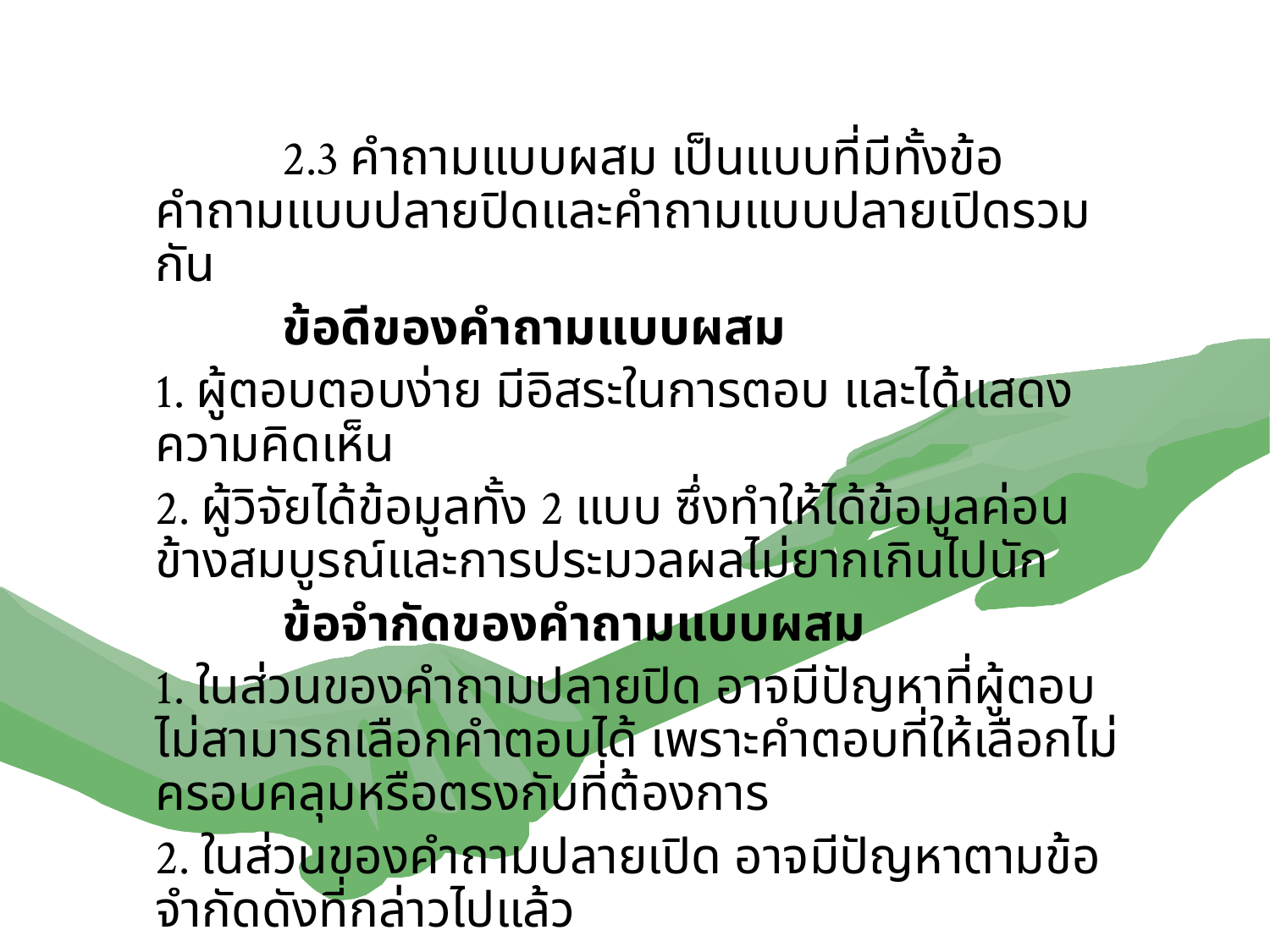

2.3 คำถามแบบผสม เป็นแบบที่มีทั้งข้อคำถามแบบปลายปิดและคำถามแบบปลายเปิดรวมกัน
		ข้อดีของคำถามแบบผสม
	1. ผู้ตอบตอบง่าย มีอิสระในการตอบ และได้แสดงความคิดเห็น
	2. ผู้วิจัยได้ข้อมูลทั้ง 2 แบบ ซึ่งทำให้ได้ข้อมูลค่อนข้างสมบูรณ์และการประมวลผลไม่ยากเกินไปนัก
		ข้อจำกัดของคำถามแบบผสม
	1. ในส่วนของคำถามปลายปิด อาจมีปัญหาที่ผู้ตอบไม่สามารถเลือกคำตอบได้ เพราะคำตอบที่ให้เลือกไม่ครอบคลุมหรือตรงกับที่ต้องการ
	2. ในส่วนของคำถามปลายเปิด อาจมีปัญหาตามข้อจำกัดดังที่กล่าวไปแล้ว